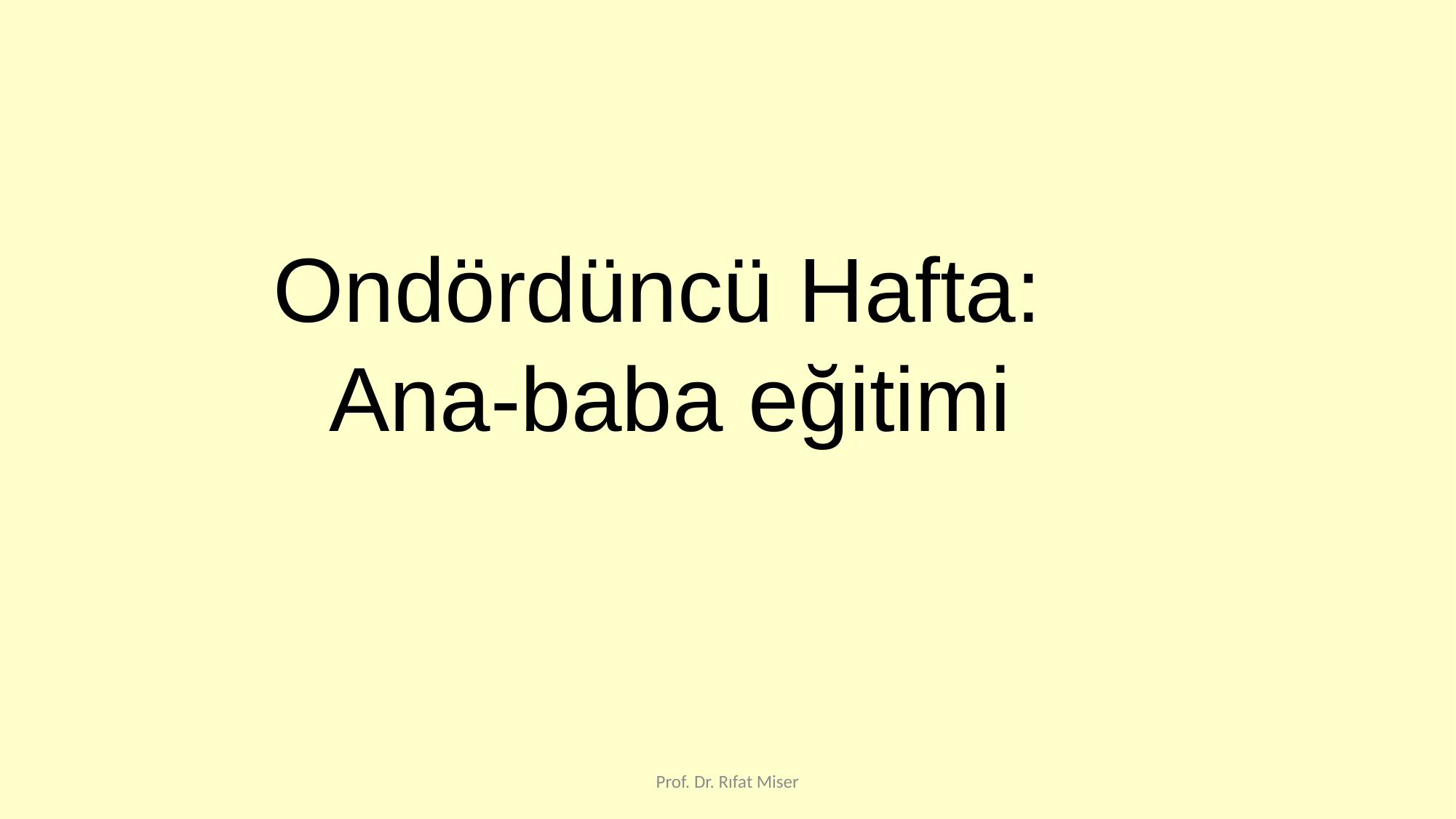

Ondördüncü Hafta:
Ana-baba eğitimi
Prof. Dr. Rıfat Miser